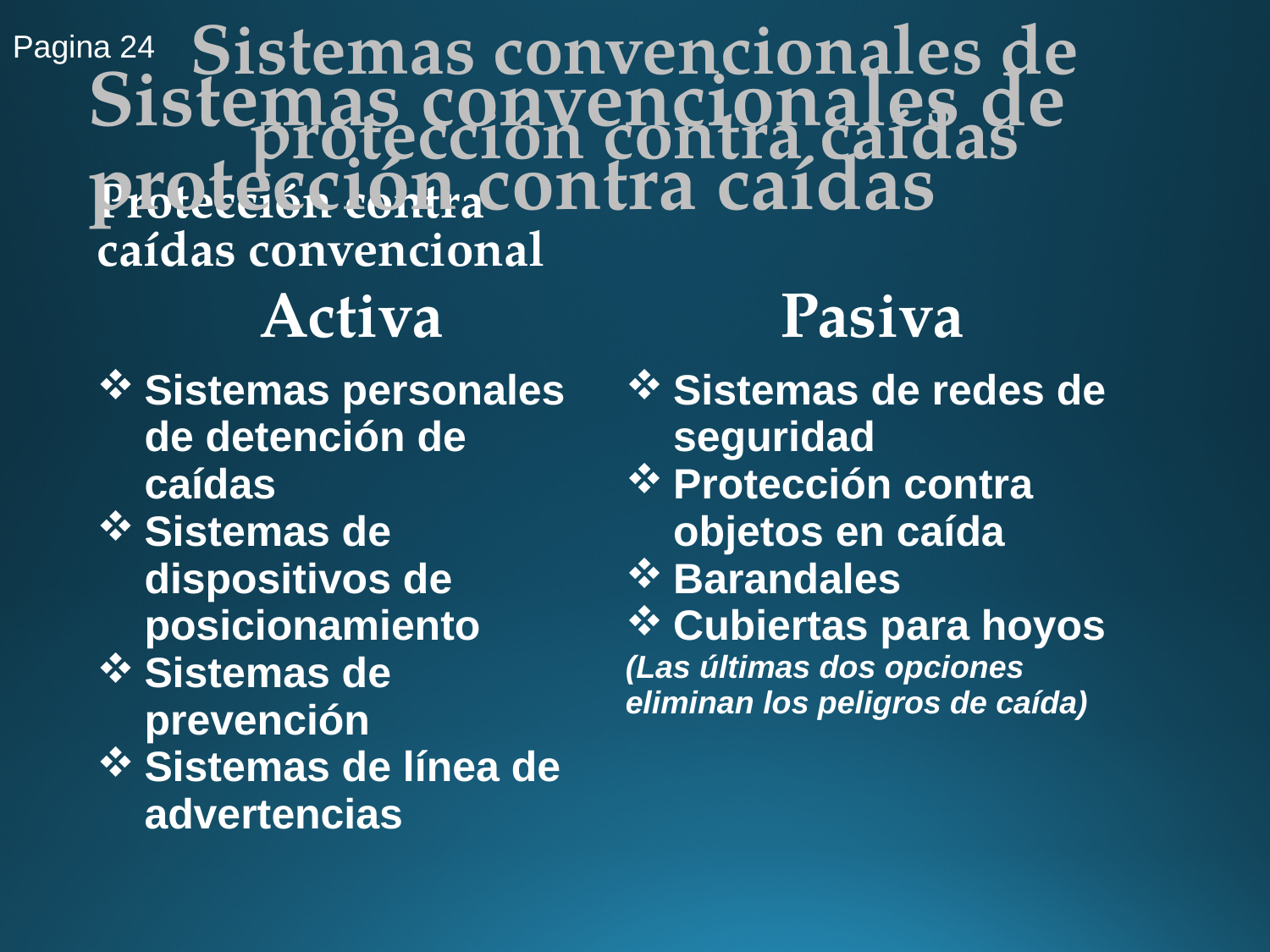

Sistemas convencionales de protección contra caídas
Pagina 24
# Sistemas convencionales de protección contra caídas
| Protección contra caídas convencional |  |
| --- | --- |
| Activa | Pasiva |
| Sistemas personales de detención de caídas Sistemas de dispositivos de posicionamiento Sistemas de prevención Sistemas de línea de advertencias | Sistemas de redes de seguridad Protección contra objetos en caída Barandales Cubiertas para hoyos (Las últimas dos opciones eliminan los peligros de caída) |